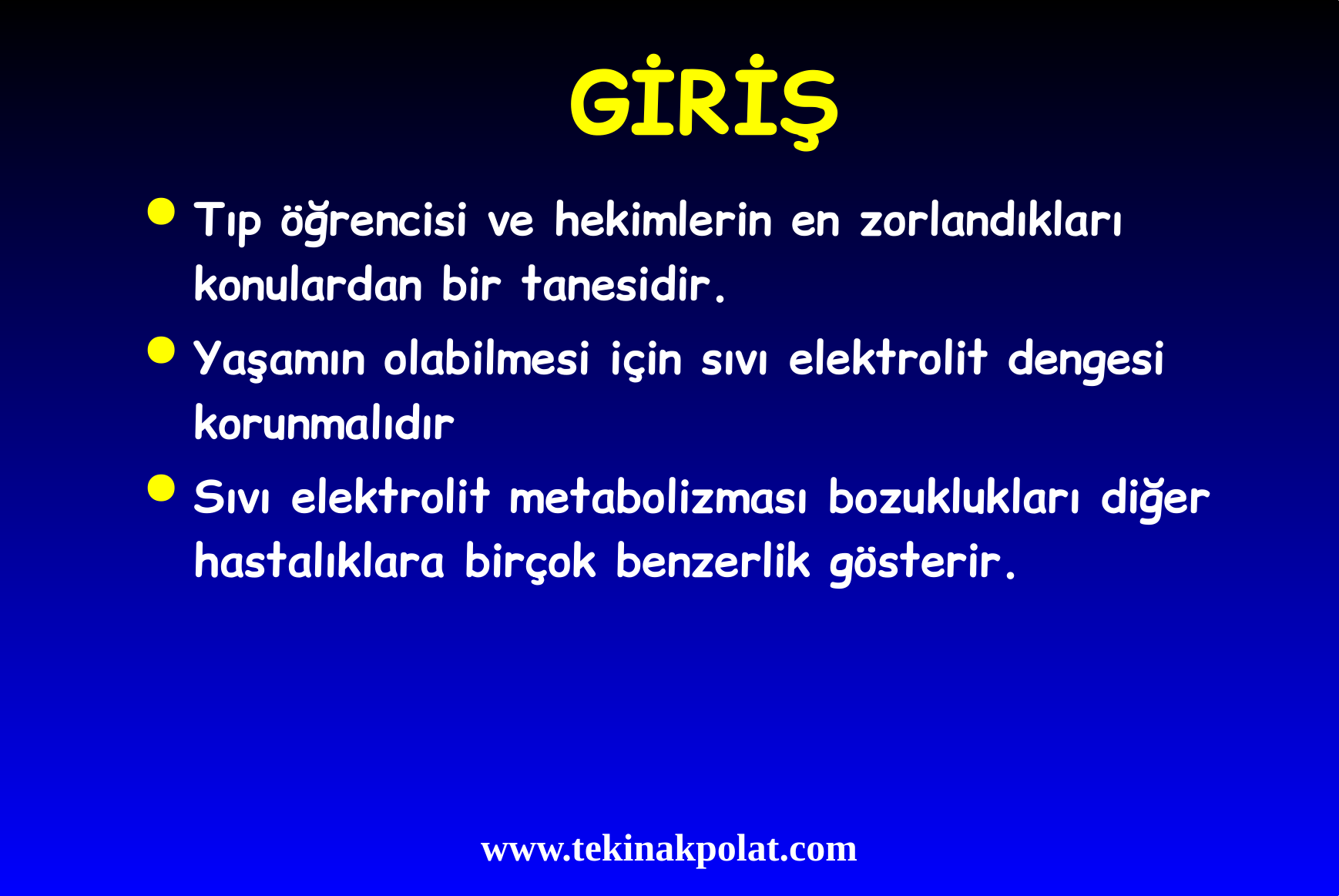

# GİRİŞ
Tıp öğrencisi ve hekimlerin en zorlandıkları konulardan bir tanesidir.
Yaşamın olabilmesi için sıvı elektrolit dengesi korunmalıdır
Sıvı elektrolit metabolizması bozuklukları diğer hastalıklara birçok benzerlik gösterir.

www.tekinakpolat.com